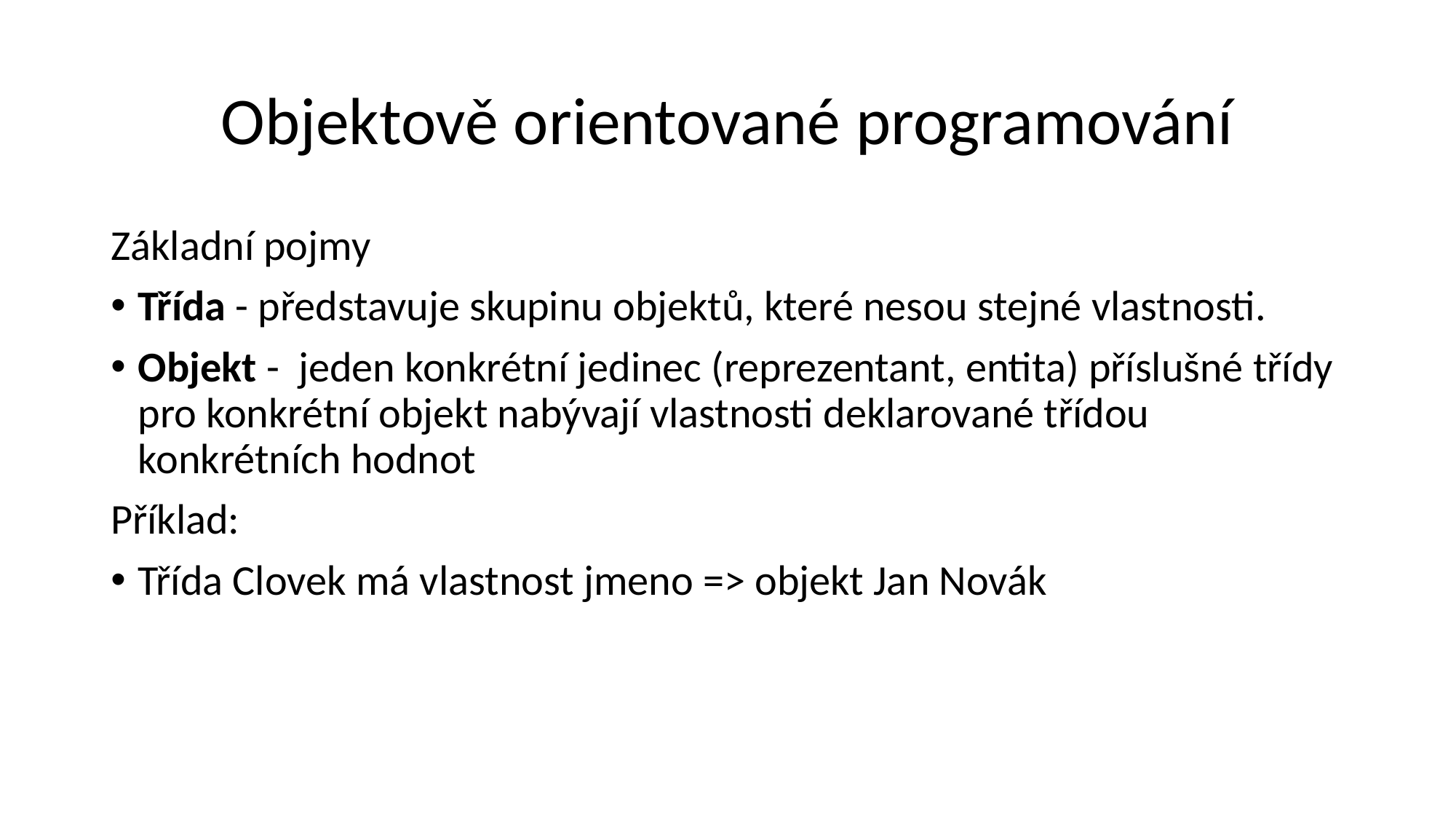

# Objektově orientované programování
Základní pojmy
Třída - představuje skupinu objektů, které nesou stejné vlastnosti.
Objekt -  jeden konkrétní jedinec (reprezentant, entita) příslušné třídy pro konkrétní objekt nabývají vlastnosti deklarované třídou  konkrétních hodnot
Příklad:
Třída Clovek má vlastnost jmeno => objekt Jan Novák